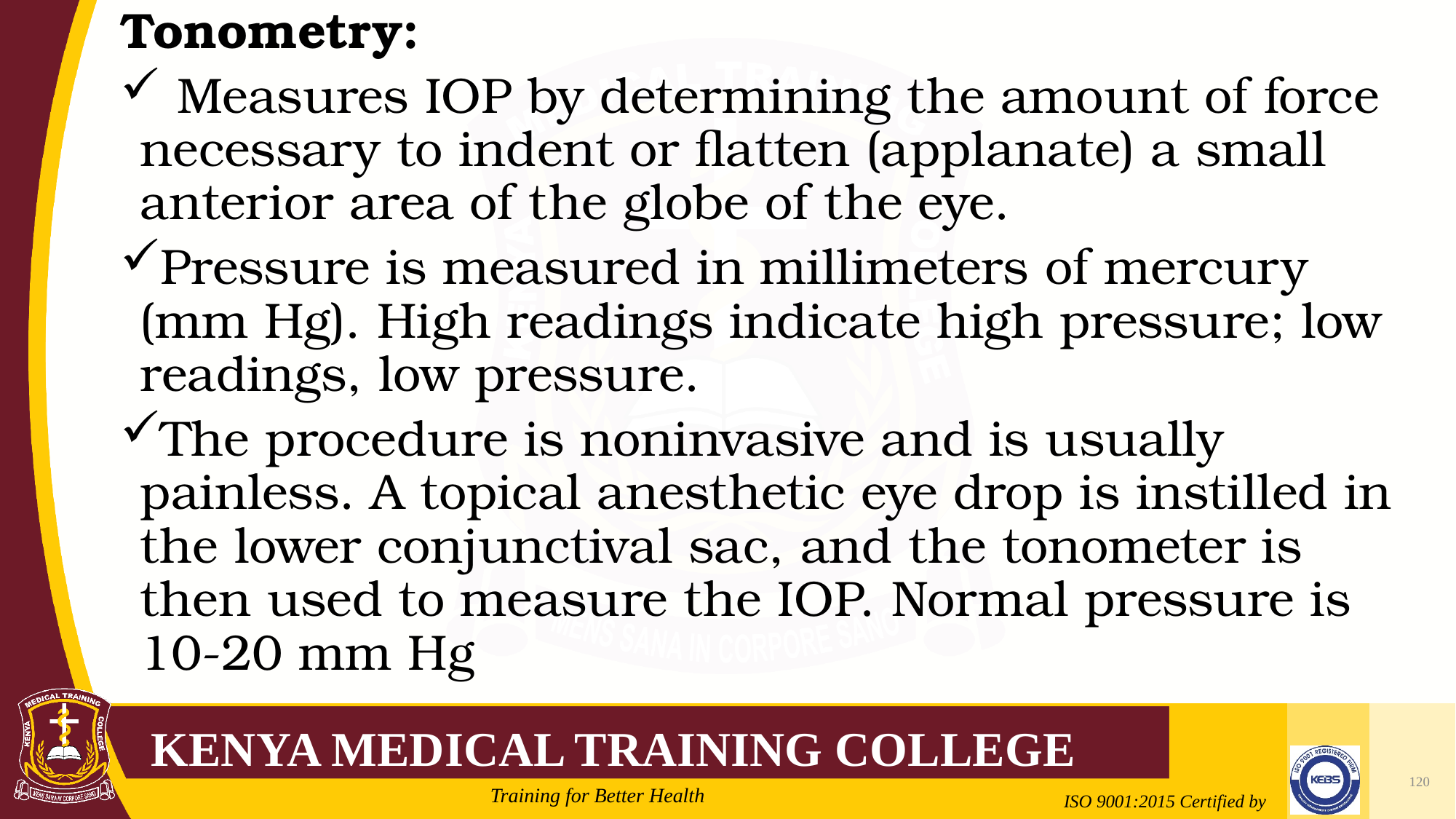

Tonometry:
 Measures IOP by determining the amount of force necessary to indent or flatten (applanate) a small anterior area of the globe of the eye.
Pressure is measured in millimeters of mercury (mm Hg). High readings indicate high pressure; low readings, low pressure.
The procedure is noninvasive and is usually painless. A topical anesthetic eye drop is instilled in the lower conjunctival sac, and the tonometer is then used to measure the IOP. Normal pressure is 10-20 mm Hg

120
2/21/2022
Mrs. Cate Mungania Kimathi-Bsc. N